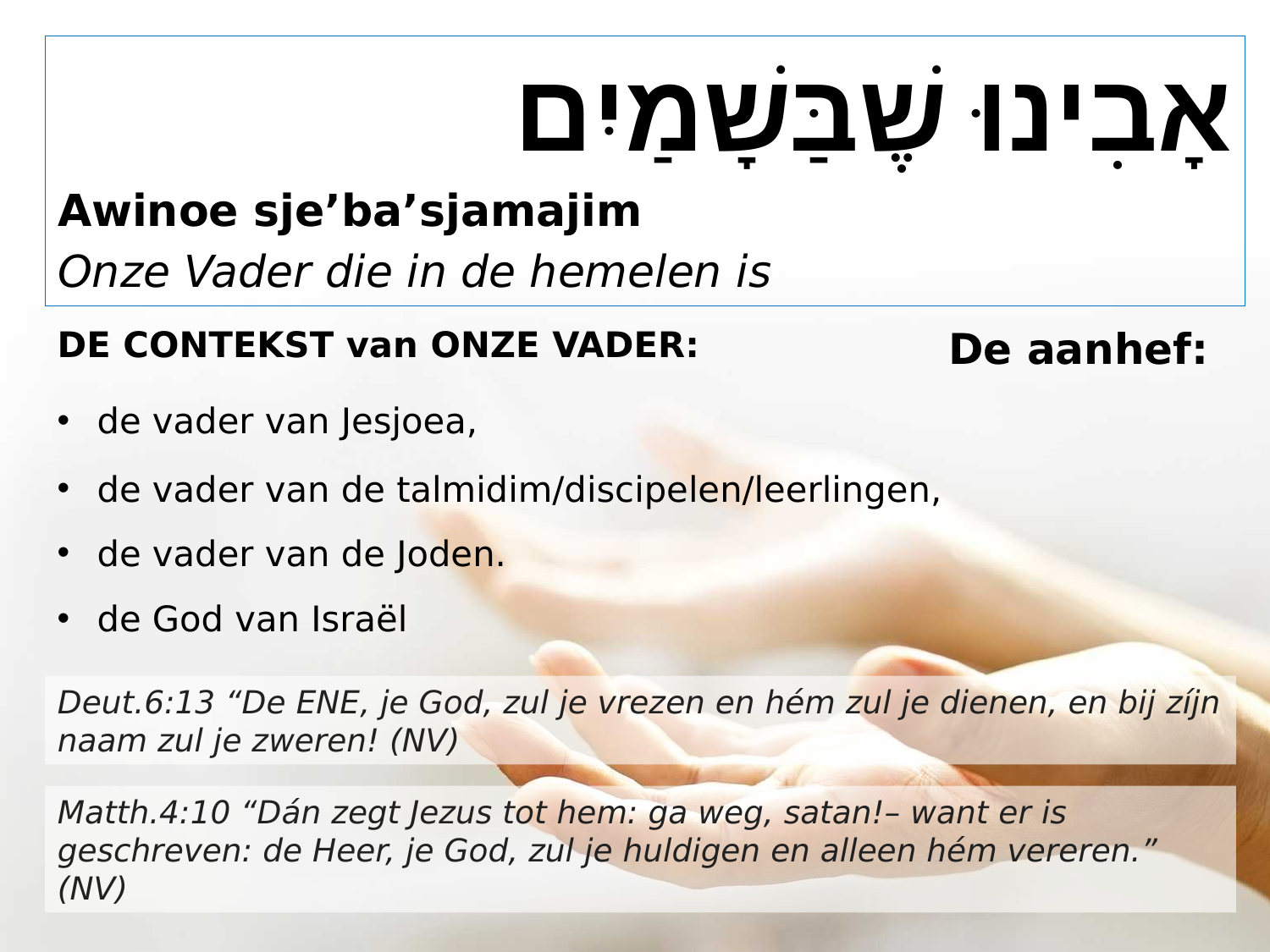

אָבִינוּ שֶׁבַּשָׁמַיִם
Awinoe sje’ba’sjamajim
Onze Vader die in de hemelen is

DE CONTEKST van ONZE VADER:
De aanhef:
de vader van Jesjoea,
de vader van de talmidim/discipelen/leerlingen,
de vader van de Joden.
de God van Israël
Deut.6:13 “De Ene, je God, zul je vrezen en hém zul je dienen, en bij zíjn naam zul je zweren! (NV)
Matth.4:10 “Dán zegt Jezus tot hem: ga weg, satan!– want er is geschreven: de Heer, je God, zul je huldigen en alleen hém vereren.” (NV)